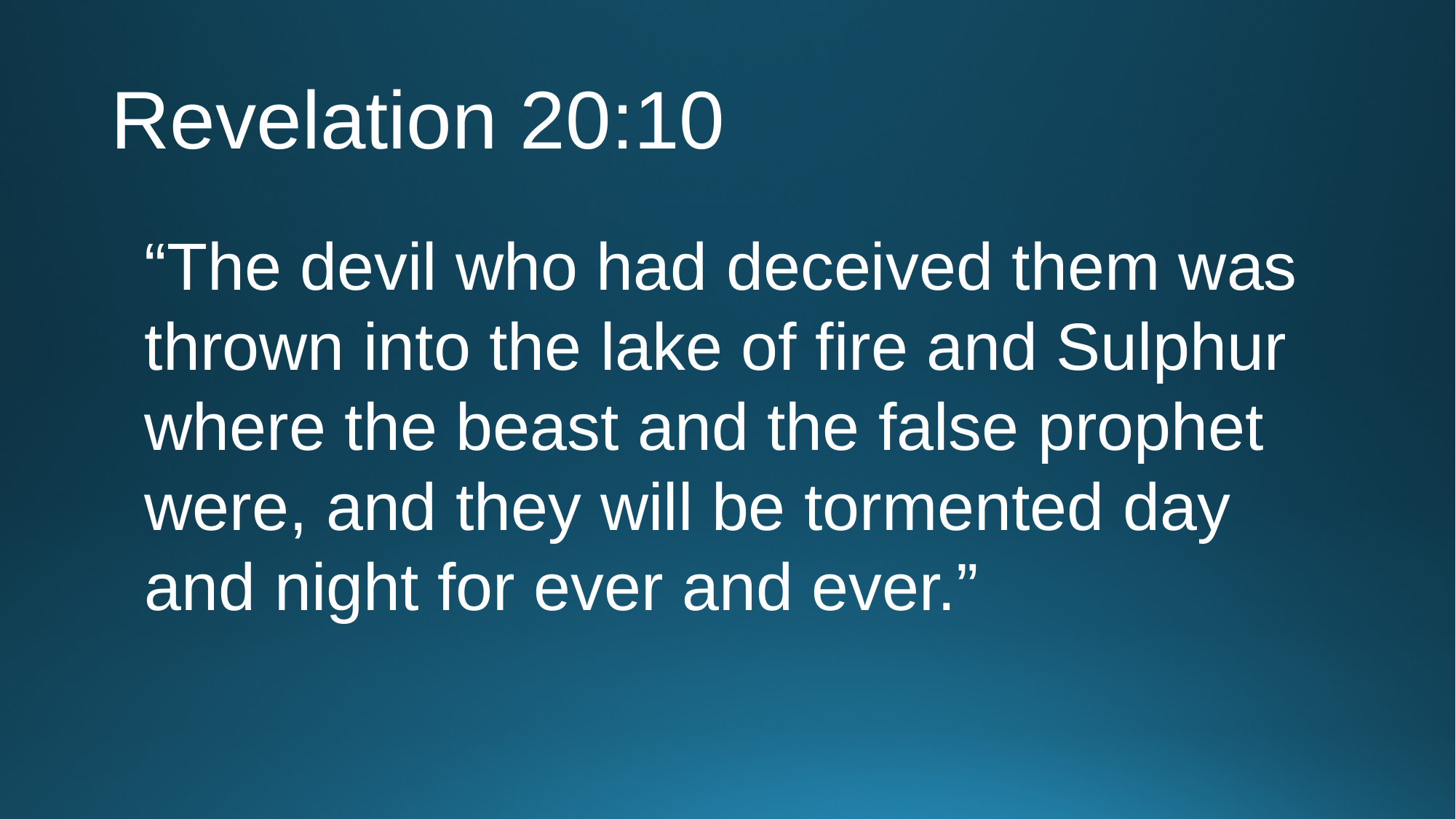

# Revelation 20:10
“The devil who had deceived them was thrown into the lake of fire and Sulphur where the beast and the false prophet were, and they will be tormented day and night for ever and ever.”